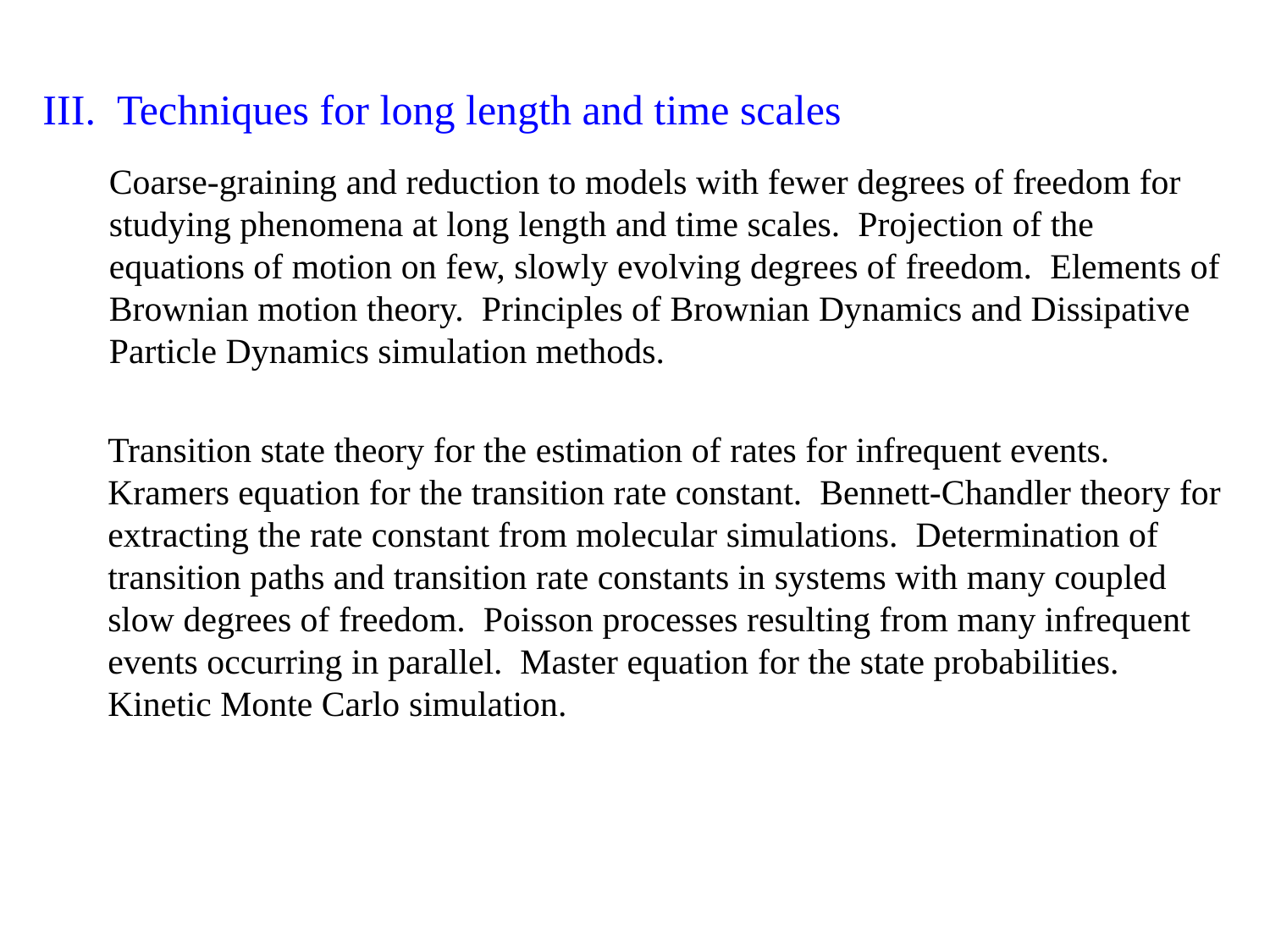

ΙΙΙ.  Techniques for long length and time scales
Coarse-graining and reduction to models with fewer degrees of freedom for studying phenomena at long length and time scales.  Projection of the equations of motion on few, slowly evolving degrees of freedom.  Elements of Brownian motion theory.  Principles of Brownian Dynamics and Dissipative Particle Dynamics simulation methods.
Transition state theory for the estimation of rates for infrequent events.  Kramers equation for the transition rate constant.  Bennett-Chandler theory for extracting the rate constant from molecular simulations.  Determination of transition paths and transition rate constants in systems with many coupled slow degrees of freedom.  Poisson processes resulting from many infrequent events occurring in parallel.  Master equation for the state probabilities.  Kinetic Monte Carlo simulation.